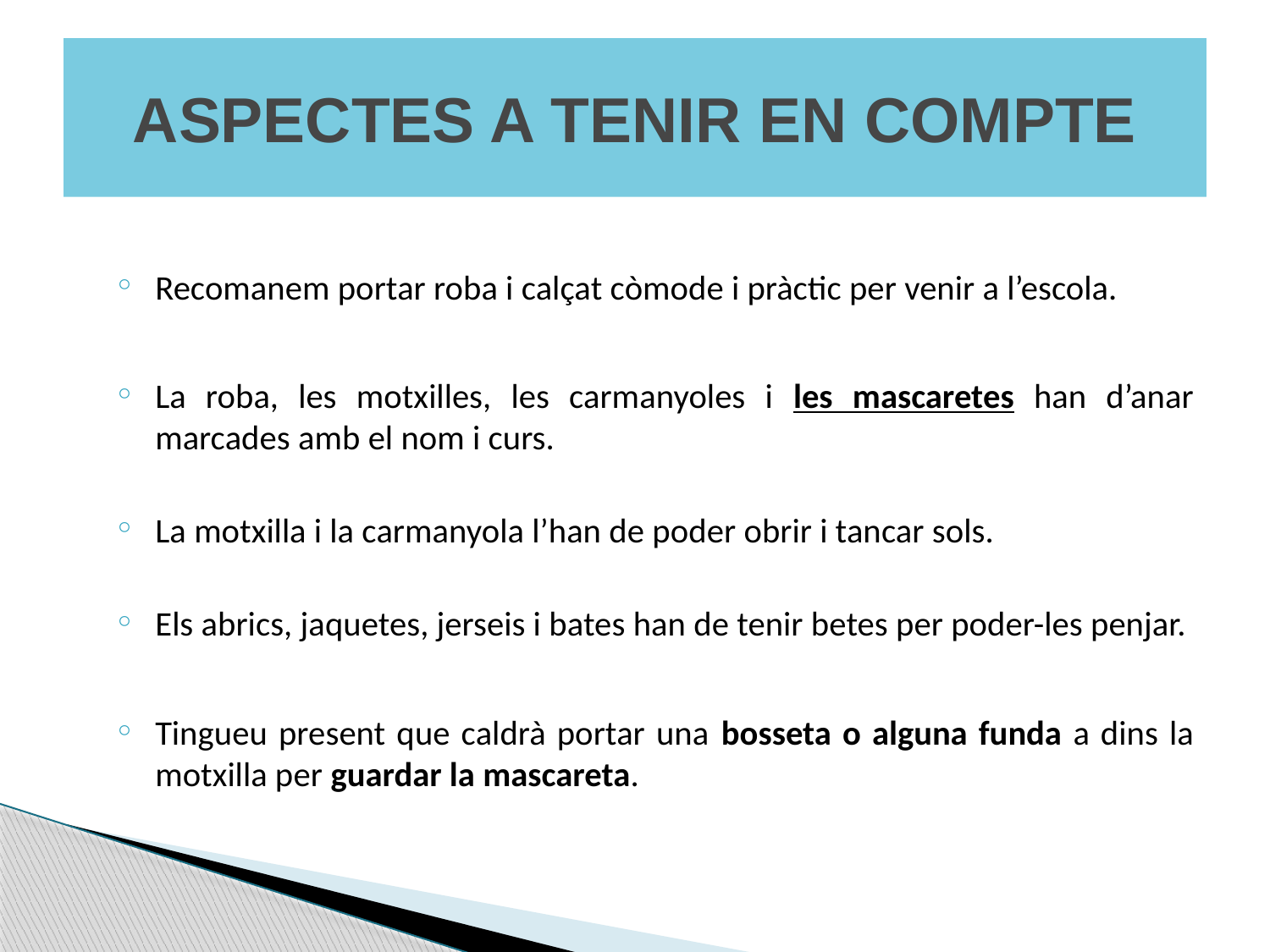

# ASPECTES A TENIR EN COMPTE

Recomanem portar roba i calçat còmode i pràctic per venir a l’escola.

La roba, les motxilles, les carmanyoles i les mascaretes han d’anar marcades amb el nom i curs.

La motxilla i la carmanyola l’han de poder obrir i tancar sols.

Els abrics, jaquetes, jerseis i bates han de tenir betes per poder-les penjar.

Tingueu present que caldrà portar una bosseta o alguna funda a dins la motxilla per guardar la mascareta.